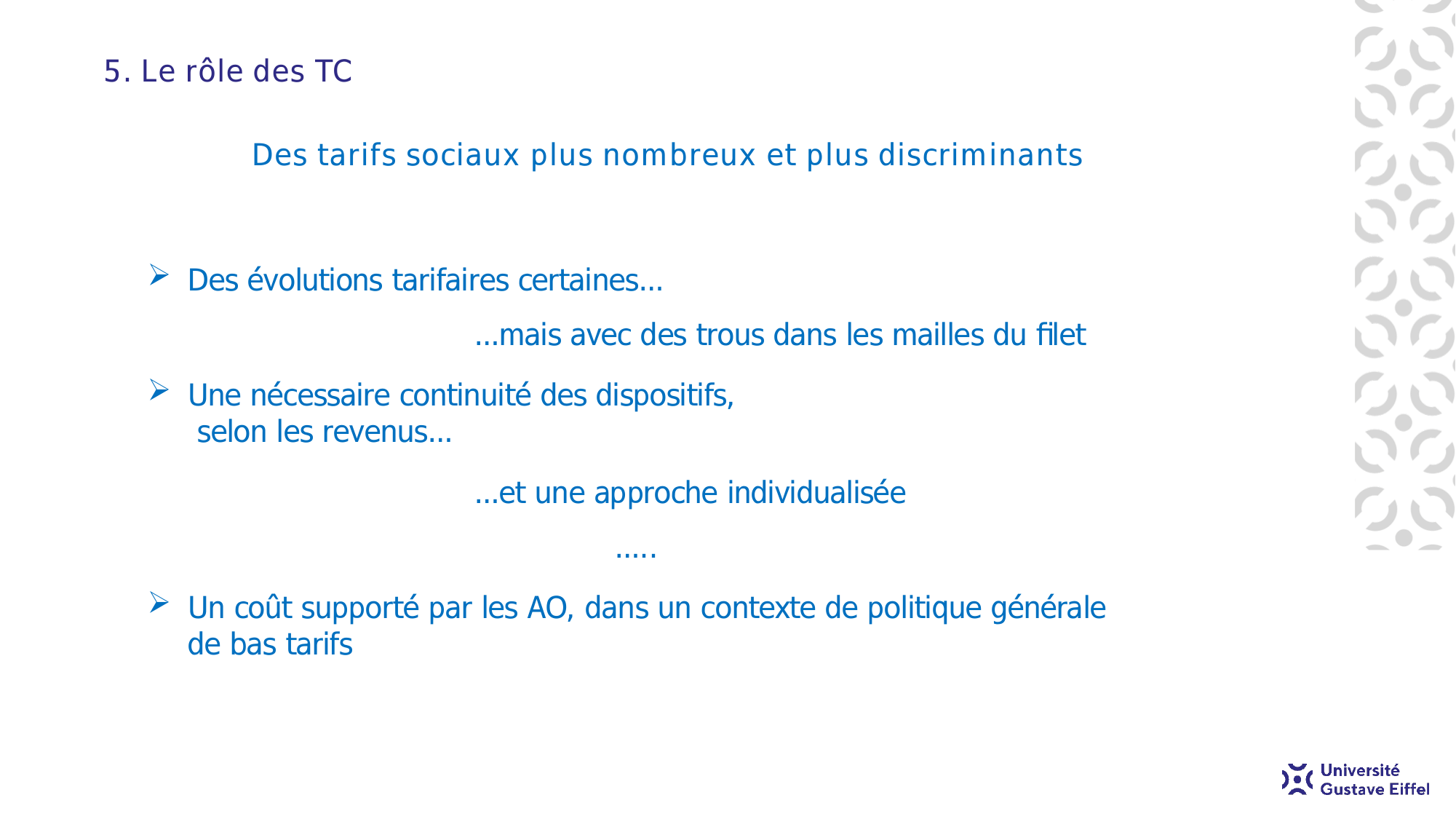

# 5. Le rôle des TC

Des tarifs sociaux plus nombreux et plus discriminants
Des évolutions tarifaires certaines…
…mais avec des trous dans les mailles du filet
Une nécessaire continuité des dispositifs,
 selon les revenus…
…et une approche individualisée
…..
Un coût supporté par les AO, dans un contexte de politique générale de bas tarifs